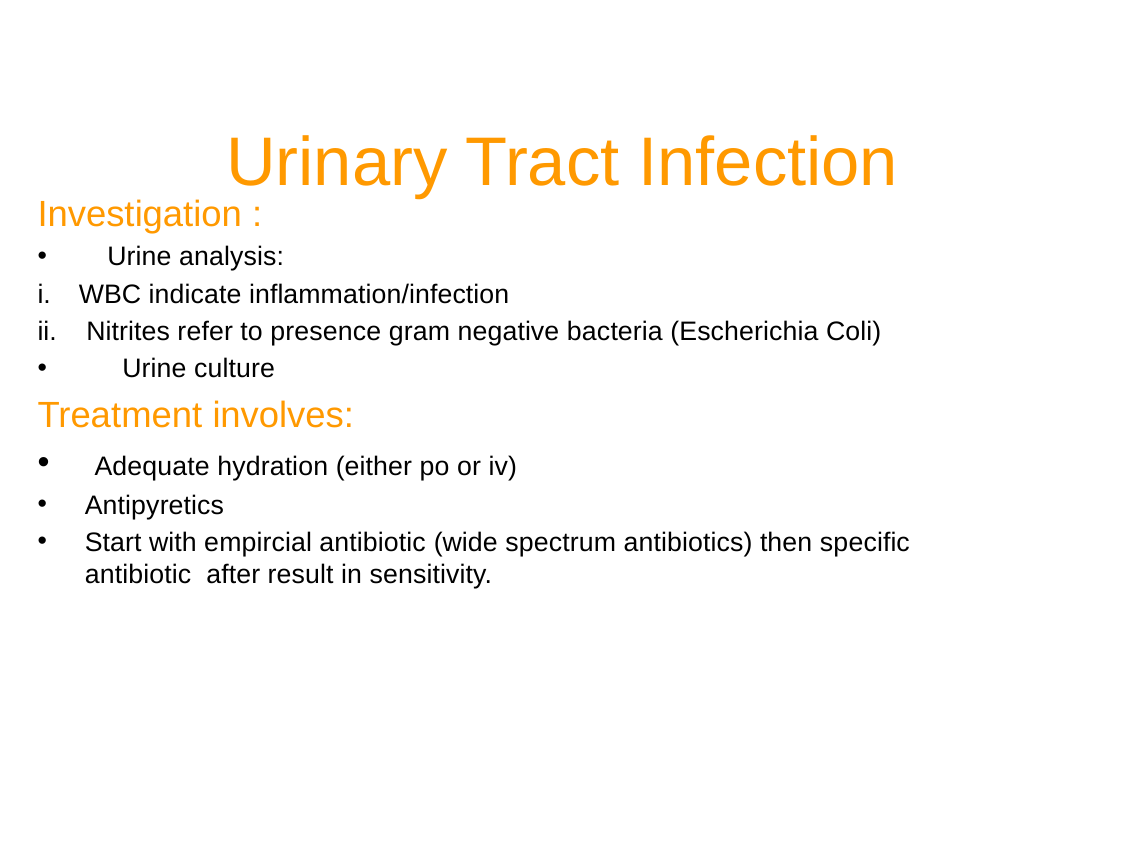

# Urinary Tract Infection
Investigation :
   Urine analysis:
WBC indicate inflammation/infection
 Nitrites refer to presence gram negative bacteria (Escherichia Coli)
     Urine culture
Treatment involves:
 Adequate hydration (either po or iv)
Antipyretics
Start with empircial antibiotic (wide spectrum antibiotics) then specific antibiotic  after result in sensitivity.